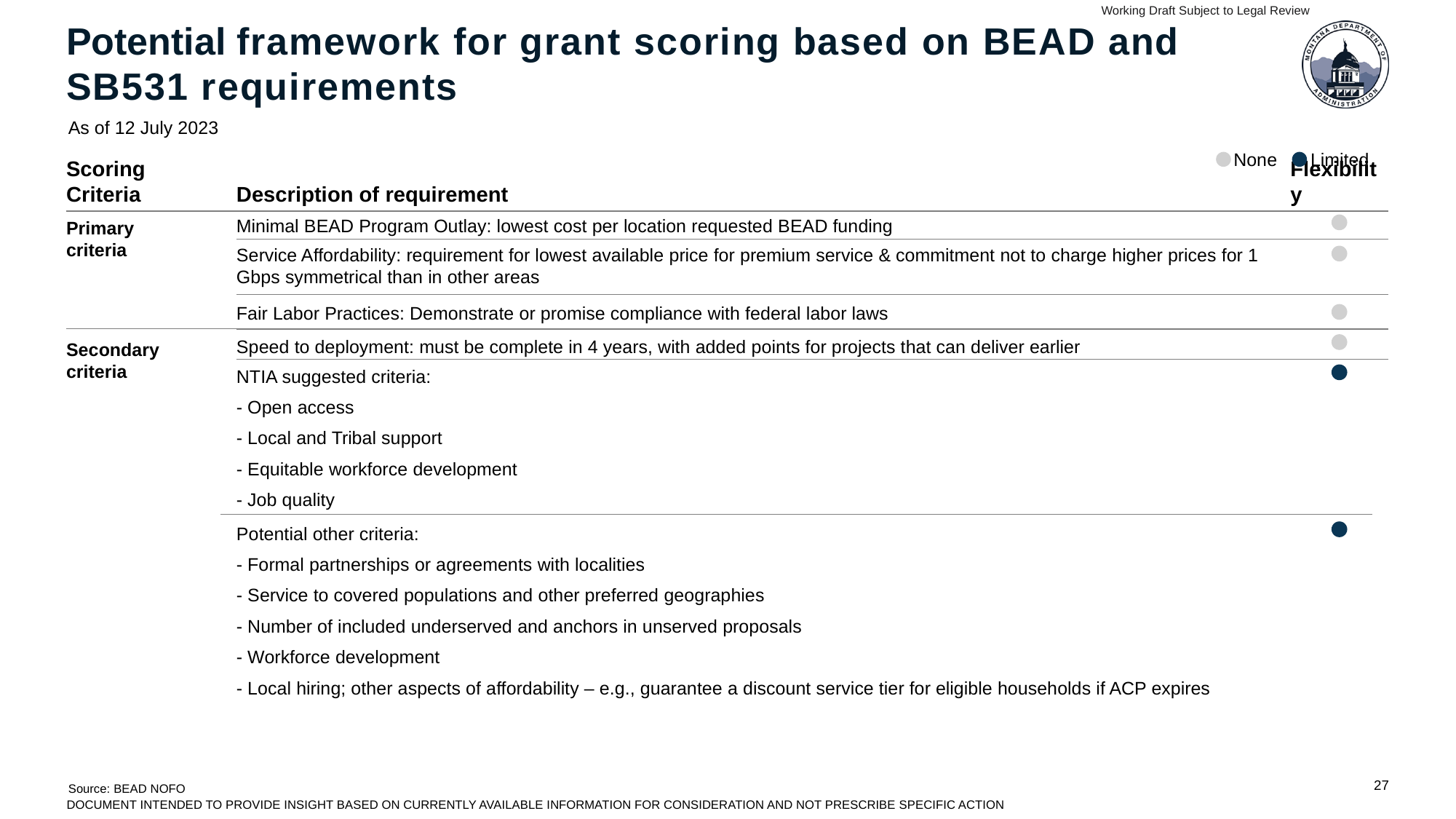

Working Draft Subject to Legal Review
# Potential framework for grant scoring based on BEAD and SB531 requirements
As of 12 July 2023
None
Limited

Scoring Criteria
Description of requirement
Flexibility
Minimal BEAD Program Outlay: lowest cost per location requested BEAD funding

Primary criteria
Service Affordability: requirement for lowest available price for premium service & commitment not to charge higher prices for 1 Gbps symmetrical than in other areas

Fair Labor Practices: Demonstrate or promise compliance with federal labor laws

Speed to deployment: must be complete in 4 years, with added points for projects that can deliver earlier

Secondary criteria

NTIA suggested criteria:
- Open access
- Local and Tribal support
- Equitable workforce development
- Job quality

Potential other criteria:
- Formal partnerships or agreements with localities
- Service to covered populations and other preferred geographies
- Number of included underserved and anchors in unserved proposals
- Workforce development
- Local hiring; other aspects of affordability – e.g., guarantee a discount service tier for eligible households if ACP expires
Source: BEAD NOFO
DOCUMENT INTENDED TO PROVIDE INSIGHT BASED ON CURRENTLY AVAILABLE INFORMATION FOR CONSIDERATION AND NOT PRESCRIBE SPECIFIC ACTION